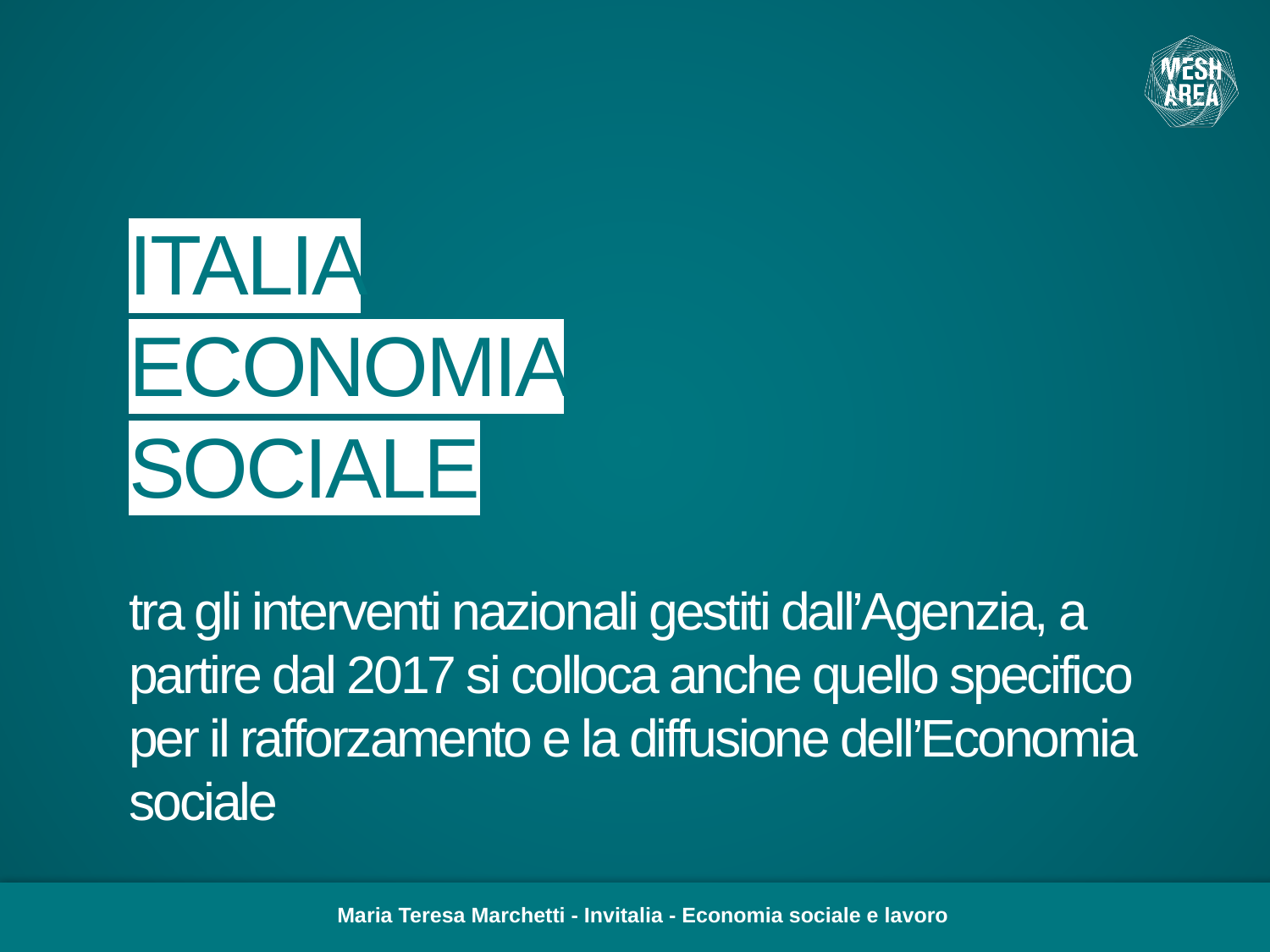

# ITALIA ECONOMIA SOCIALE
tra gli interventi nazionali gestiti dall’Agenzia, a partire dal 2017 si colloca anche quello specifico per il rafforzamento e la diffusione dell’Economia sociale
Maria Teresa Marchetti - Invitalia - Economia sociale e lavoro